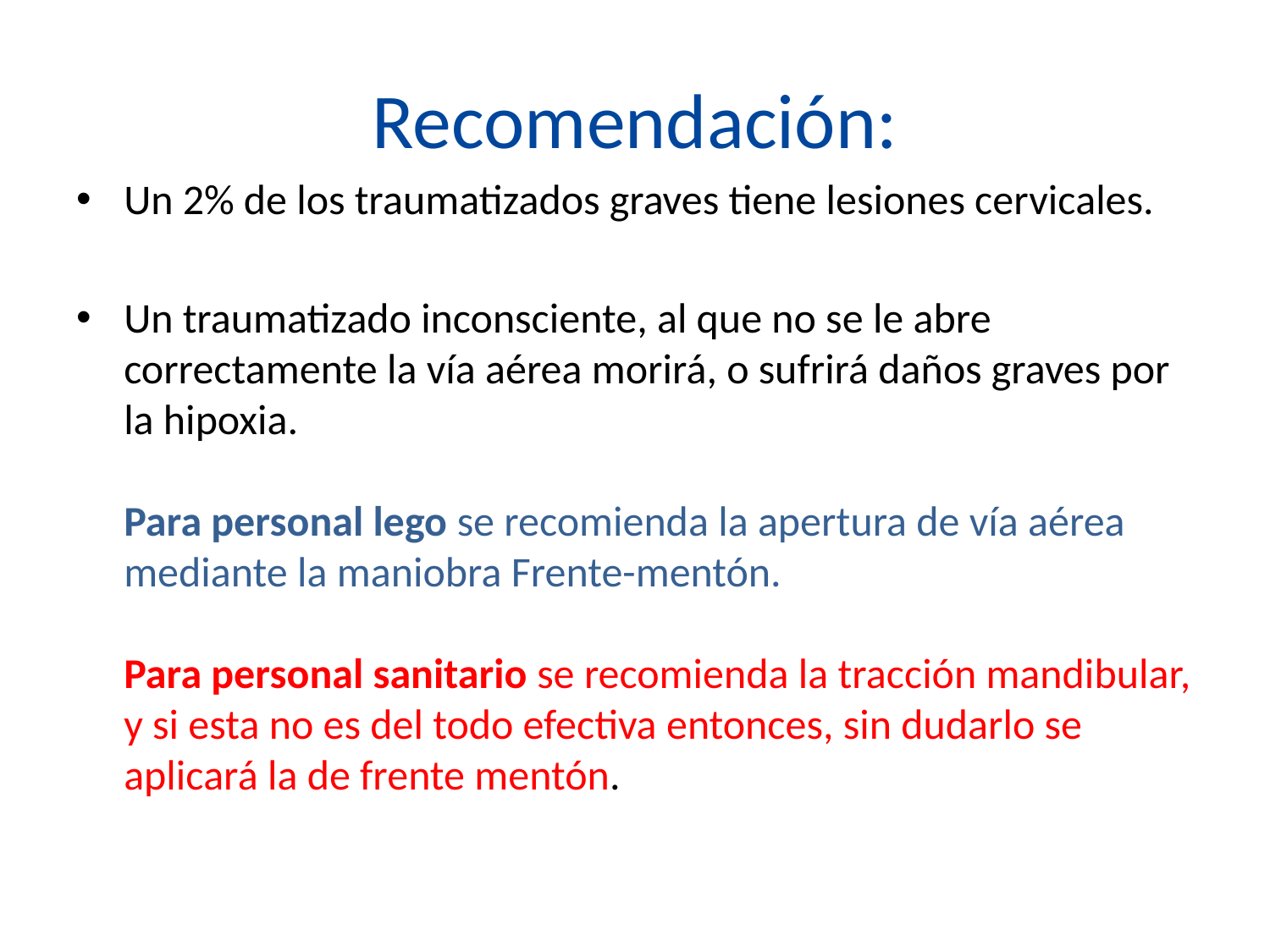

# Recomendación:
Un 2% de los traumatizados graves tiene lesiones cervicales.

Un traumatizado inconsciente, al que no se le abre correctamente la vía aérea morirá, o sufrirá daños graves por la hipoxia.
Para personal lego se recomienda la apertura de vía aérea mediante la maniobra Frente-mentón.
Para personal sanitario se recomienda la tracción mandibular, y si esta no es del todo efectiva entonces, sin dudarlo se aplicará la de frente mentón.